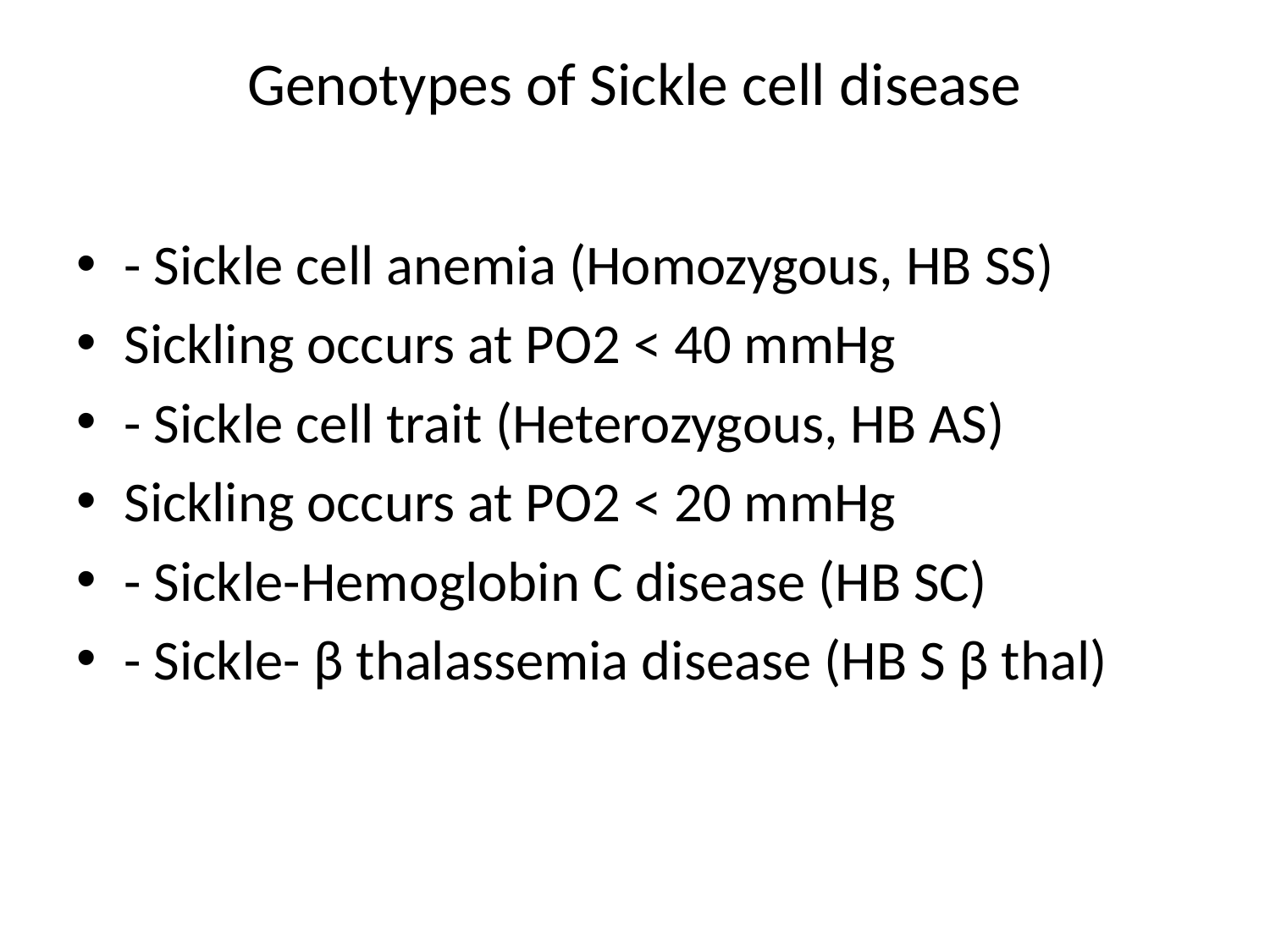

# Genotypes of Sickle cell disease
- Sickle cell anemia (Homozygous, HB SS)
Sickling occurs at PO2 ˂ 40 mmHg
- Sickle cell trait (Heterozygous, HB AS)
Sickling occurs at PO2 ˂ 20 mmHg
- Sickle-Hemoglobin C disease (HB SC)
- Sickle- β thalassemia disease (HB S β thal)